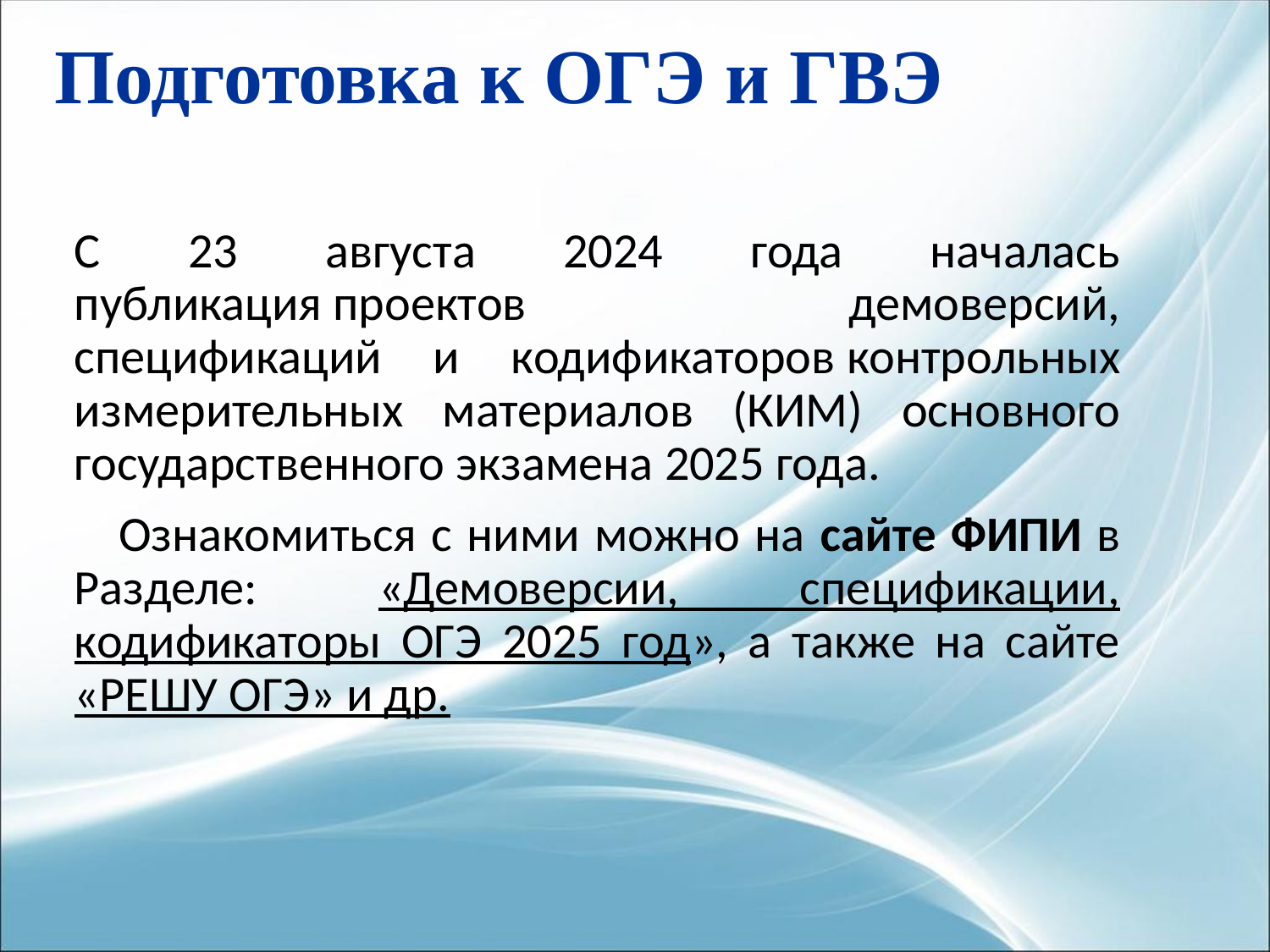

# Подготовка к ОГЭ и ГВЭ
С 23 августа 2024 года началась публикация проектов демоверсий, спецификаций и кодификаторов контрольных измерительных материалов (КИМ) основного государственного экзамена 2025 года.
   Ознакомиться с ними можно на сайте ФИПИ в Разделе: «Демоверсии, спецификации, кодификаторы ОГЭ 2025 год», а также на сайте «РЕШУ ОГЭ» и др.